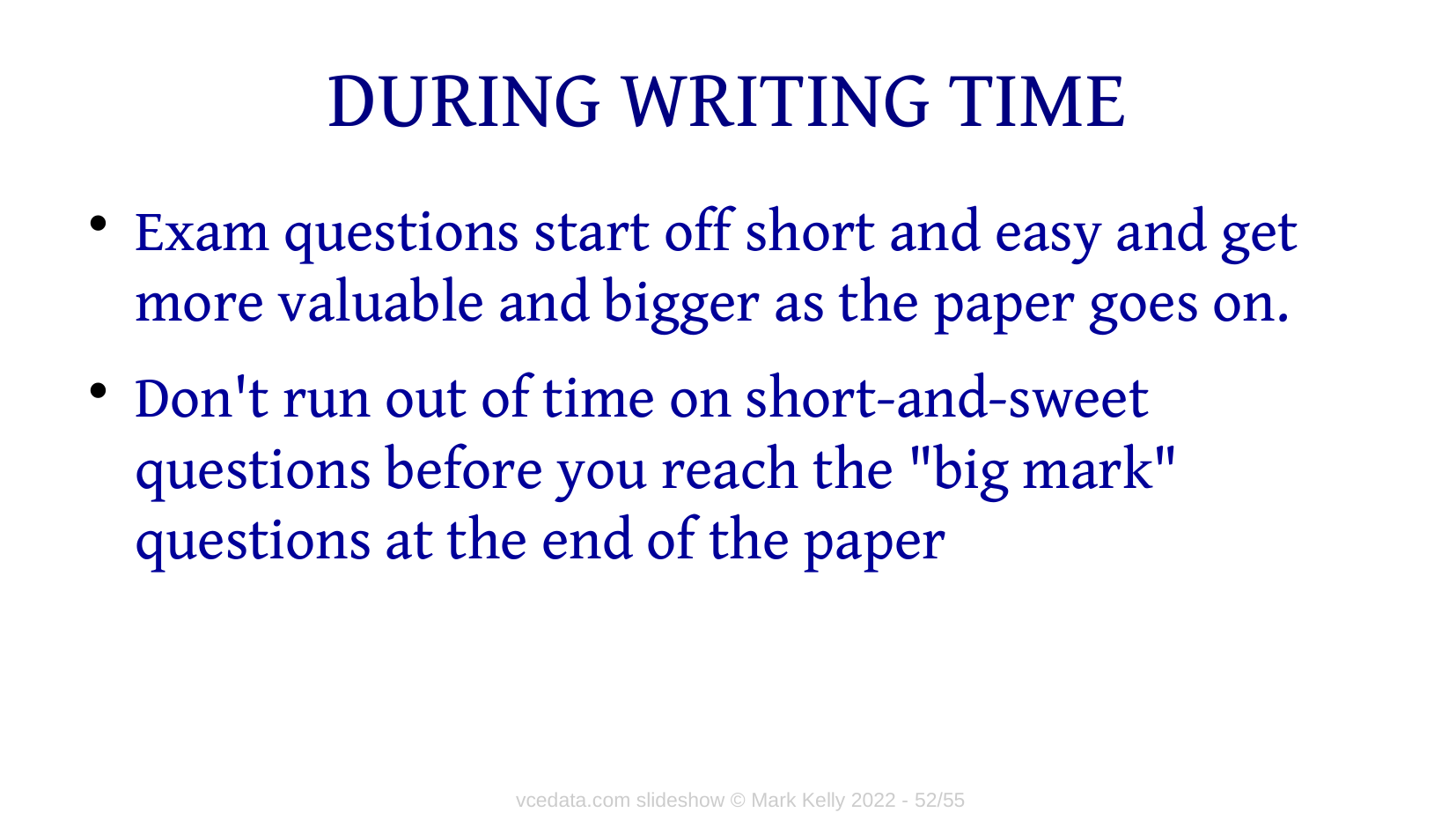

# DURING WRITING TIME
Exam questions start off short and easy and get more valuable and bigger as the paper goes on.
Don't run out of time on short-and-sweet questions before you reach the "big mark" questions at the end of the paper

vcedata.com slideshow © Mark Kelly 2022 - 52/52